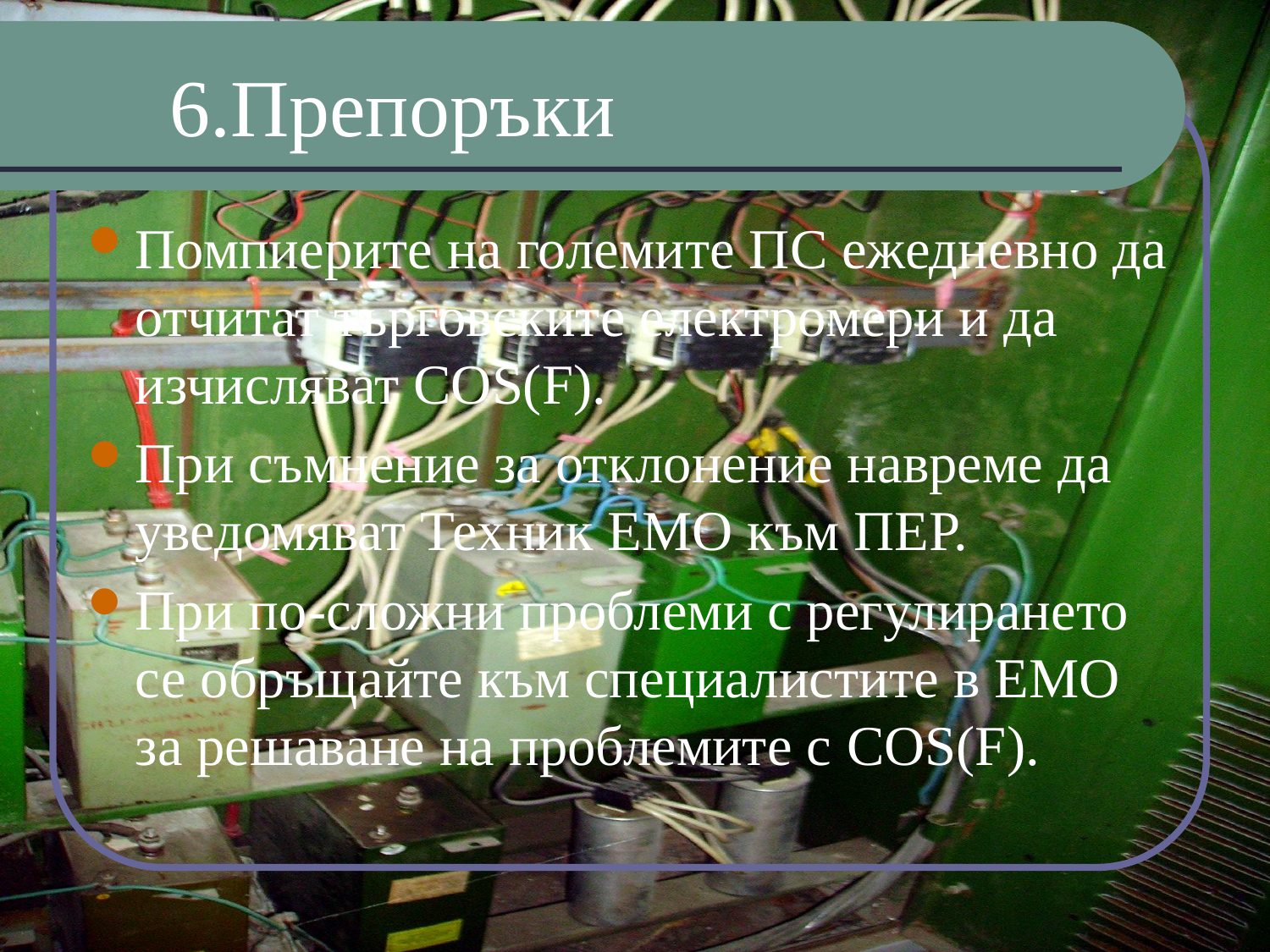

# 6.Препоръки
Помпиерите на големите ПС ежедневно да отчитат търговските електромери и да изчисляват COS(F).
При съмнение за отклонение навреме да уведомяват Техник ЕМО към ПЕР.
При по-сложни проблеми с регулирането се обръщайте към специалистите в ЕМО за решаване на проблемите с COS(F).